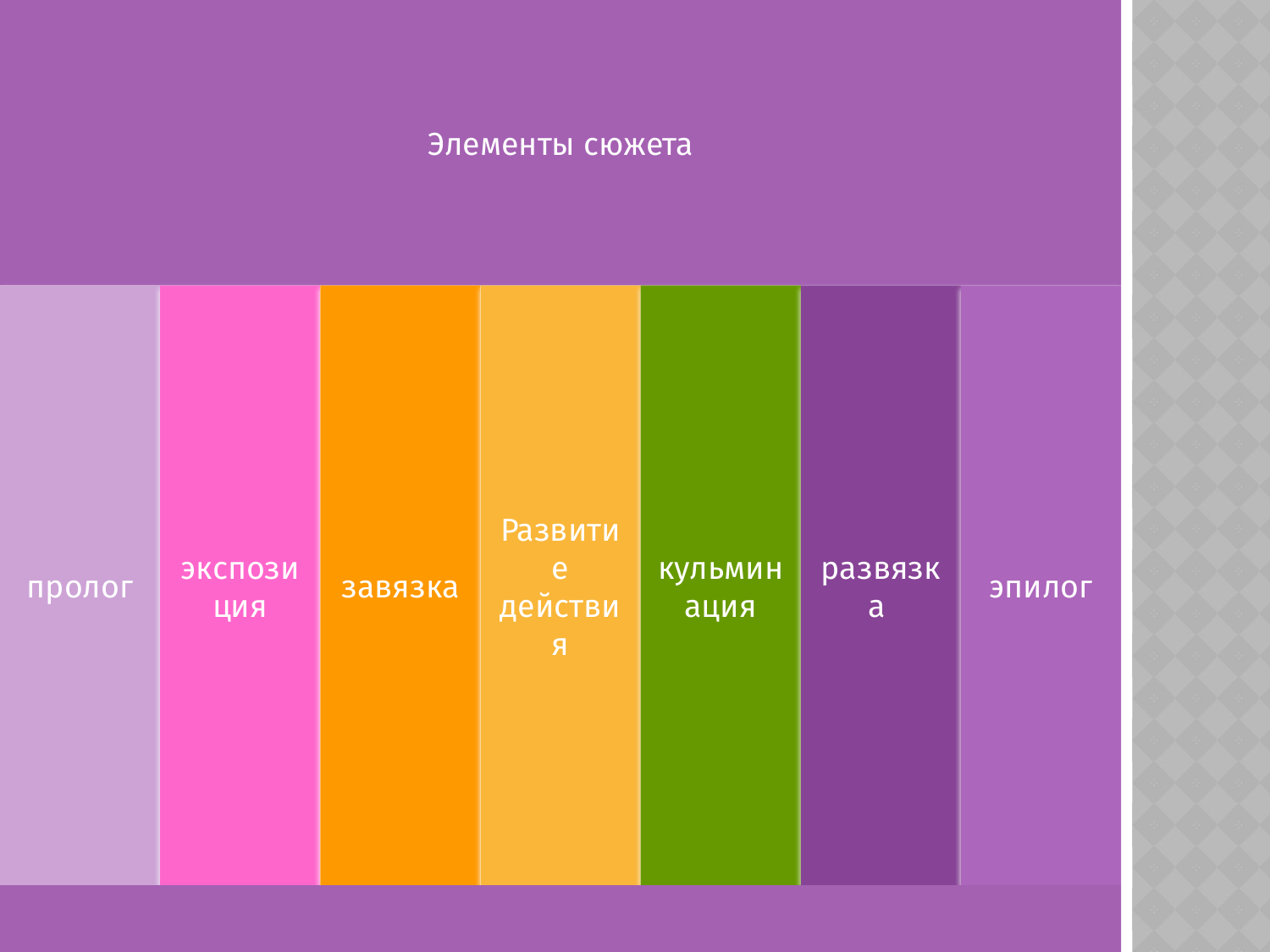

Элементы сюжета
пролог
развязка
эпилог
экспозиция
завязка
Развитие действия
кульминация